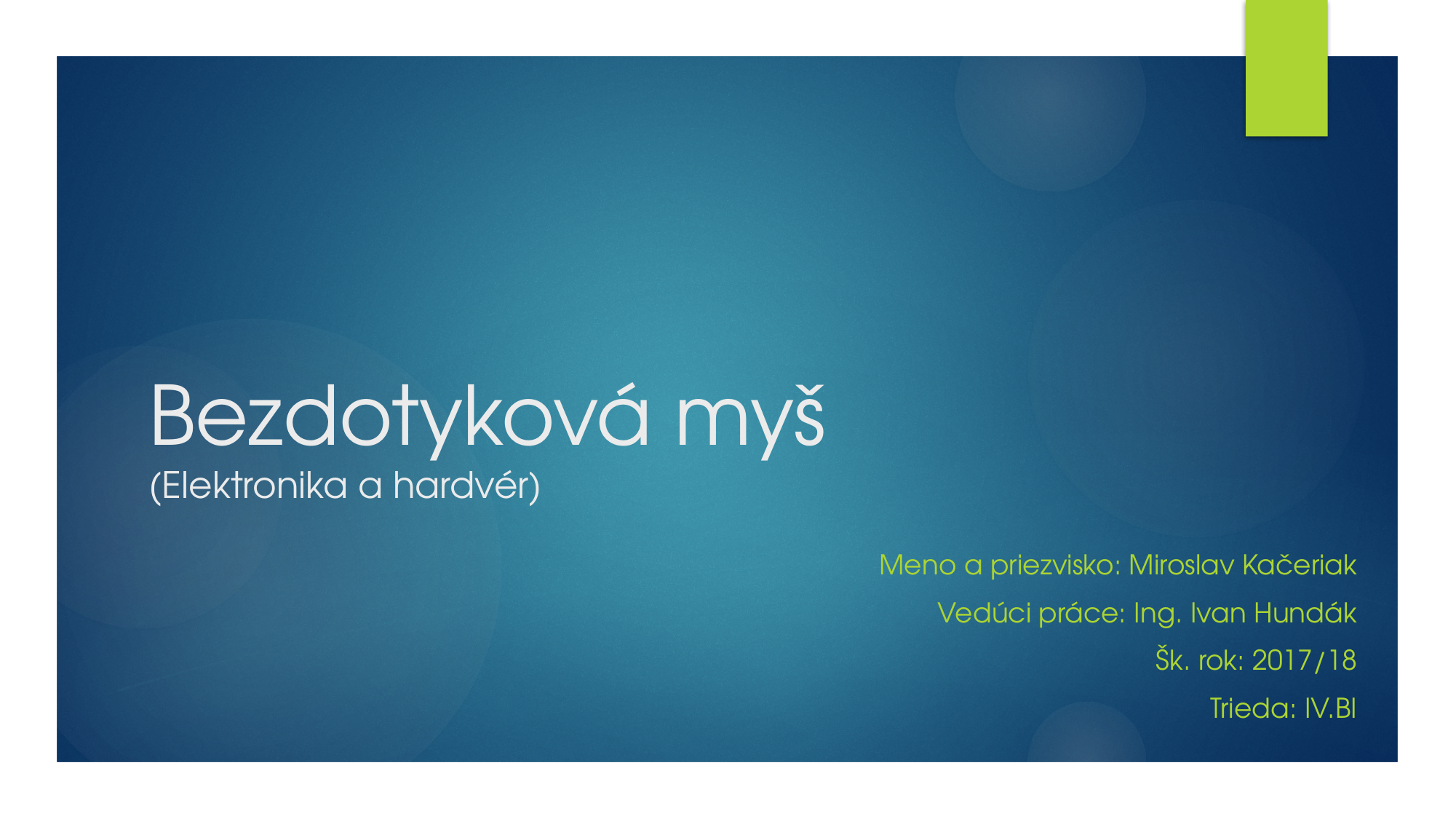

# Bezdotyková myš (Elektronika a hardvér)
Meno a priezvisko: Miroslav Kačeriak
Vedúci práce: Ing. Ivan Hundák
Šk. rok: 2017/18
Trieda: IV.BI